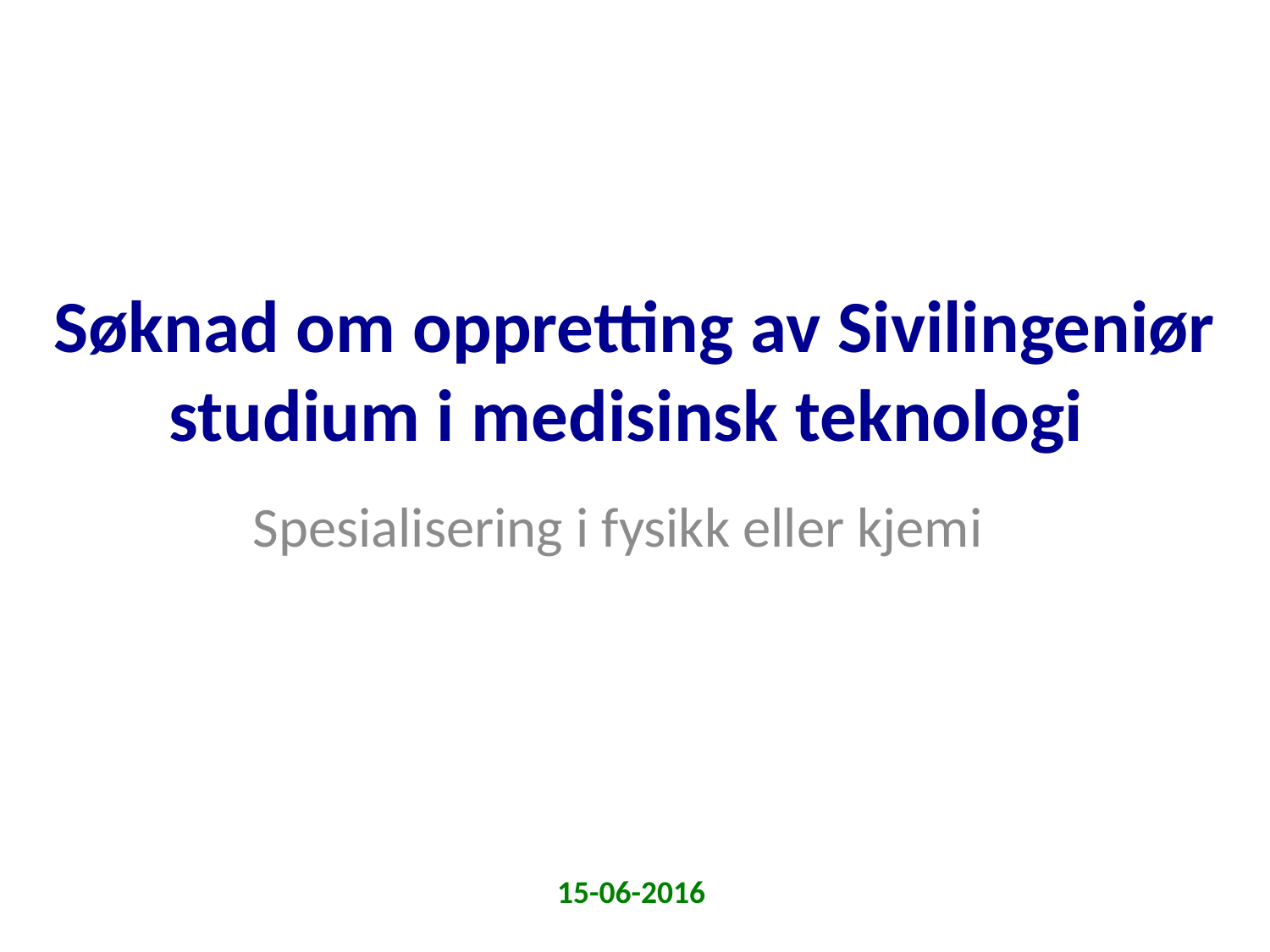

# Søknad om oppretting av Sivilingeniør studium i medisinsk teknologi
Spesialisering i fysikk eller kjemi
15-06-2016